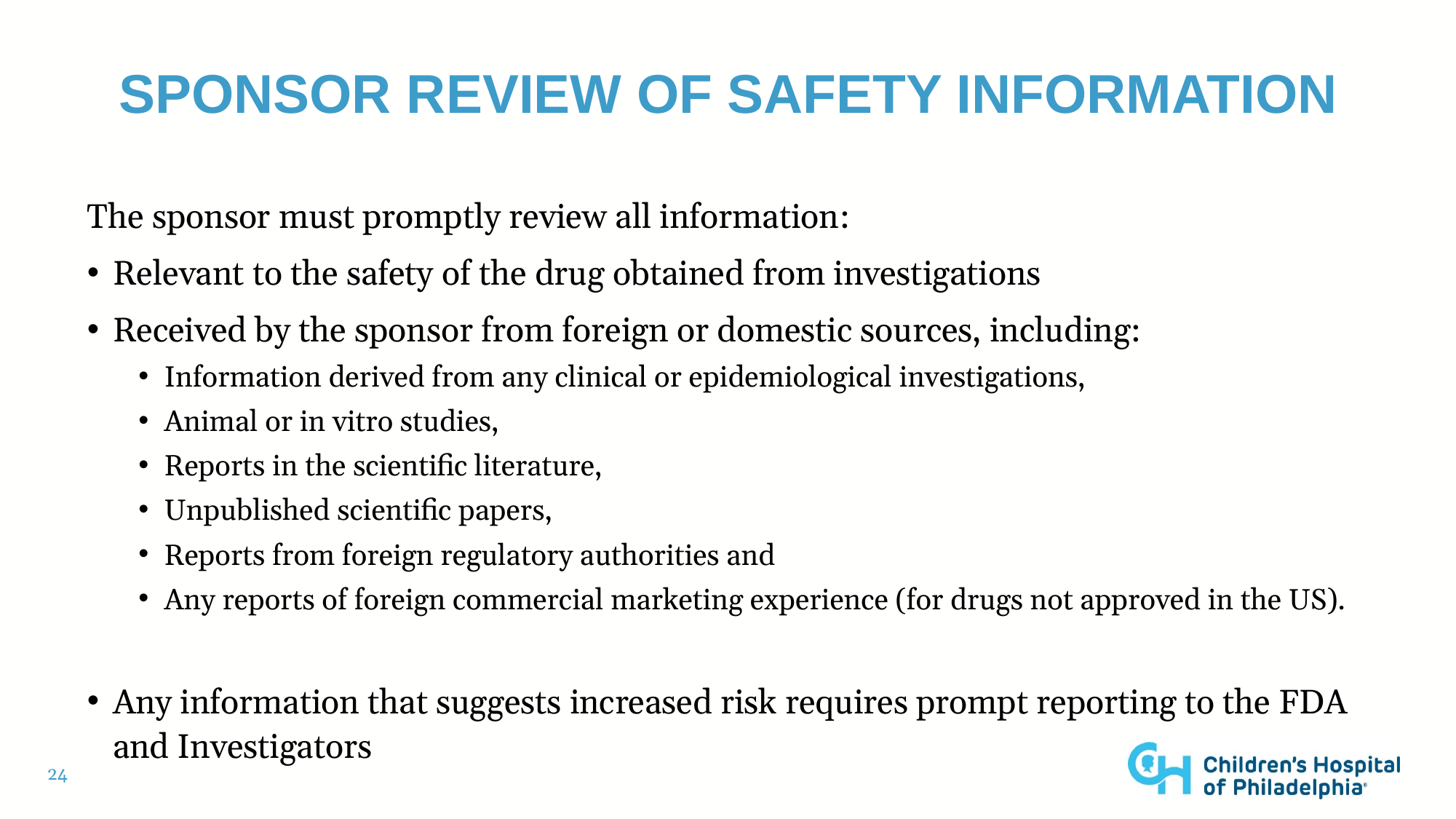

# Sponsor Review of safety information
The sponsor must promptly review all information:
Relevant to the safety of the drug obtained from investigations
Received by the sponsor from foreign or domestic sources, including:
Information derived from any clinical or epidemiological investigations,
Animal or in vitro studies,
Reports in the scientific literature,
Unpublished scientific papers,
Reports from foreign regulatory authorities and
Any reports of foreign commercial marketing experience (for drugs not approved in the US).

Any information that suggests increased risk requires prompt reporting to the FDA and Investigators